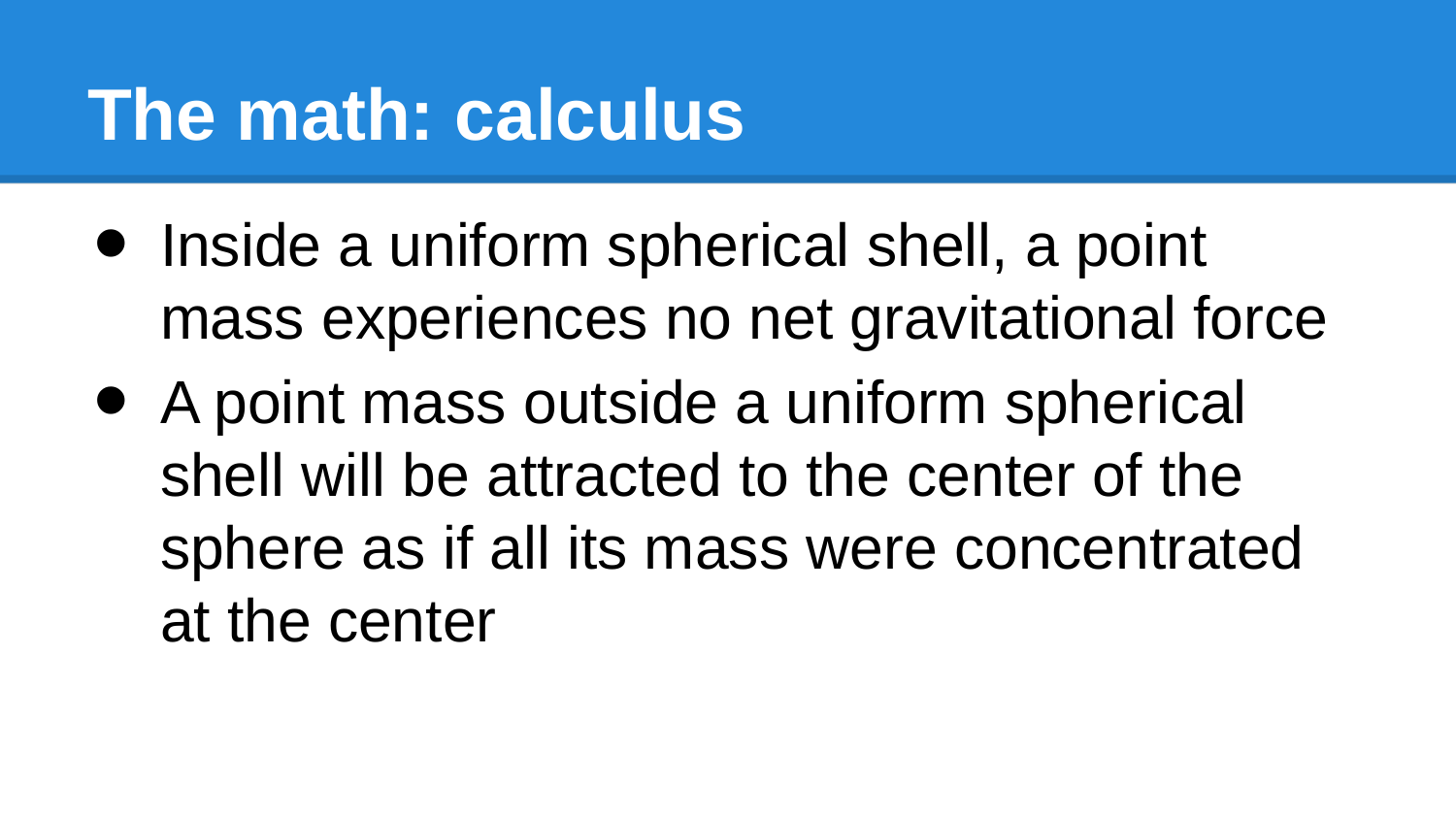

# The math: calculus
Inside a uniform spherical shell, a point mass experiences no net gravitational force
A point mass outside a uniform spherical shell will be attracted to the center of the sphere as if all its mass were concentrated at the center